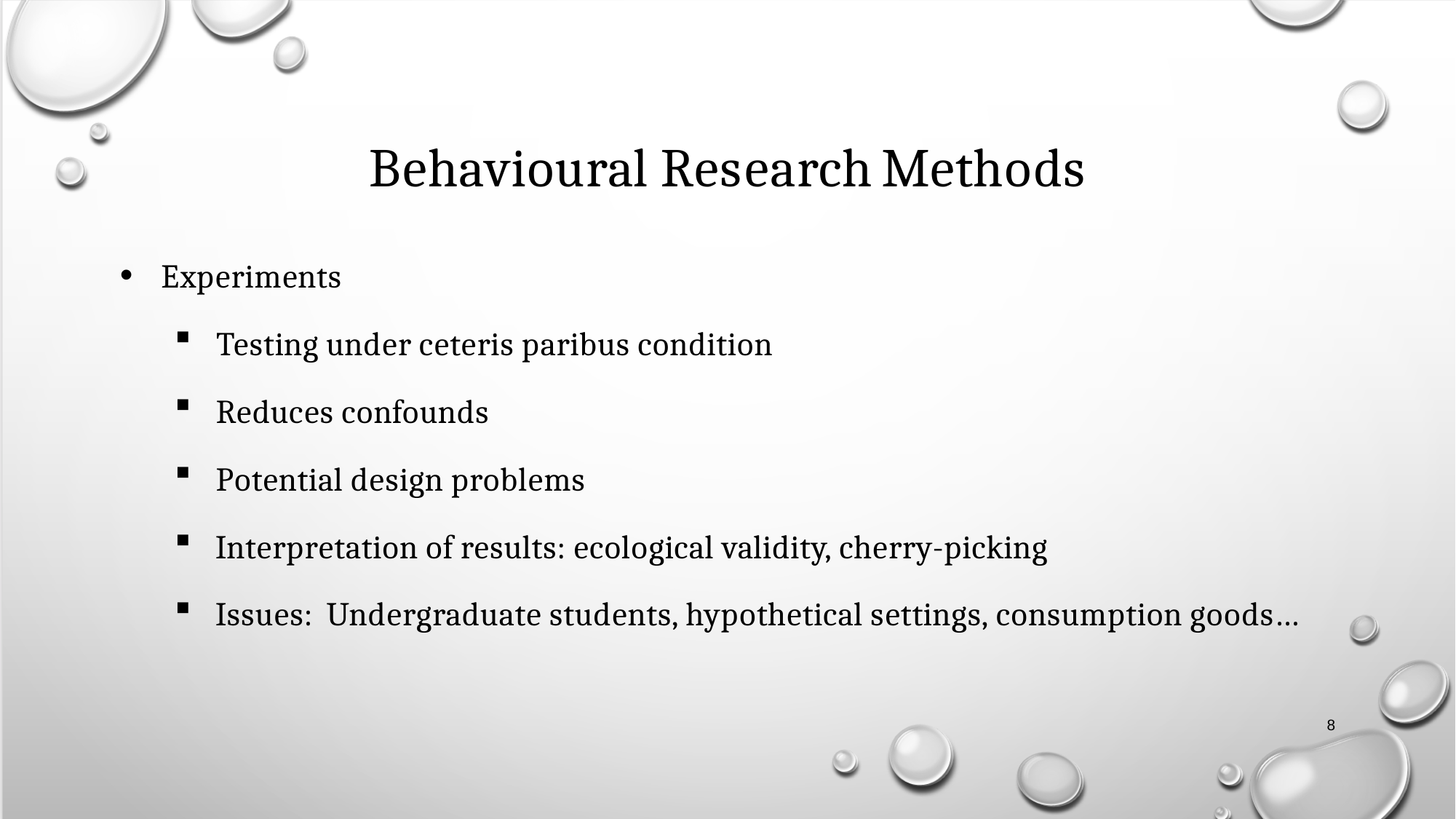

# Behavioural Research Methods
Experiments
Testing under ceteris paribus condition
Reduces confounds
Potential design problems
Interpretation of results: ecological validity, cherry-picking
Issues:  Undergraduate students, hypothetical settings, consumption goods…

8